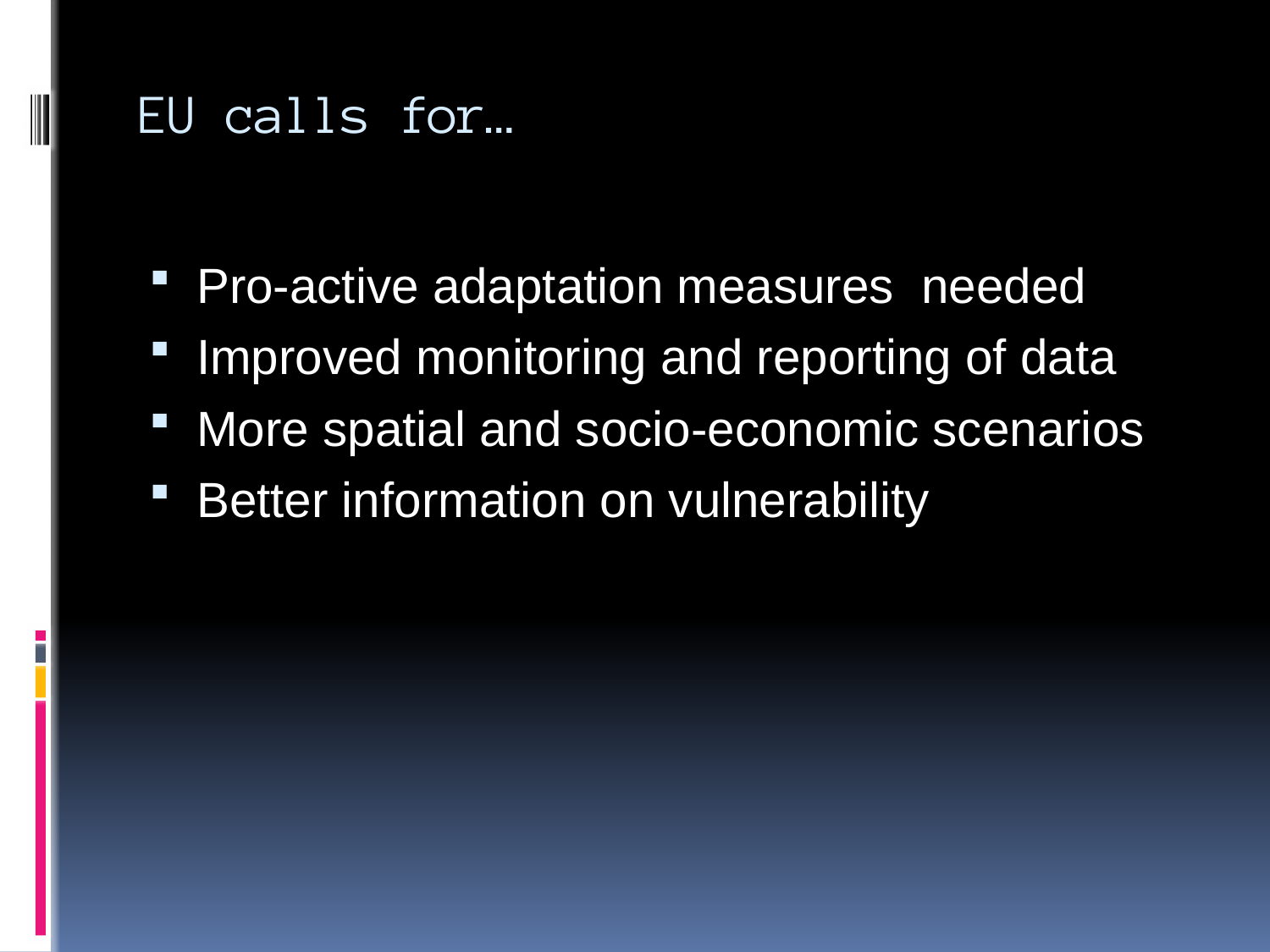

# EU calls for…
Pro-active adaptation measures  needed
Improved monitoring and reporting of data
More spatial and socio-economic scenarios
Better information on vulnerability